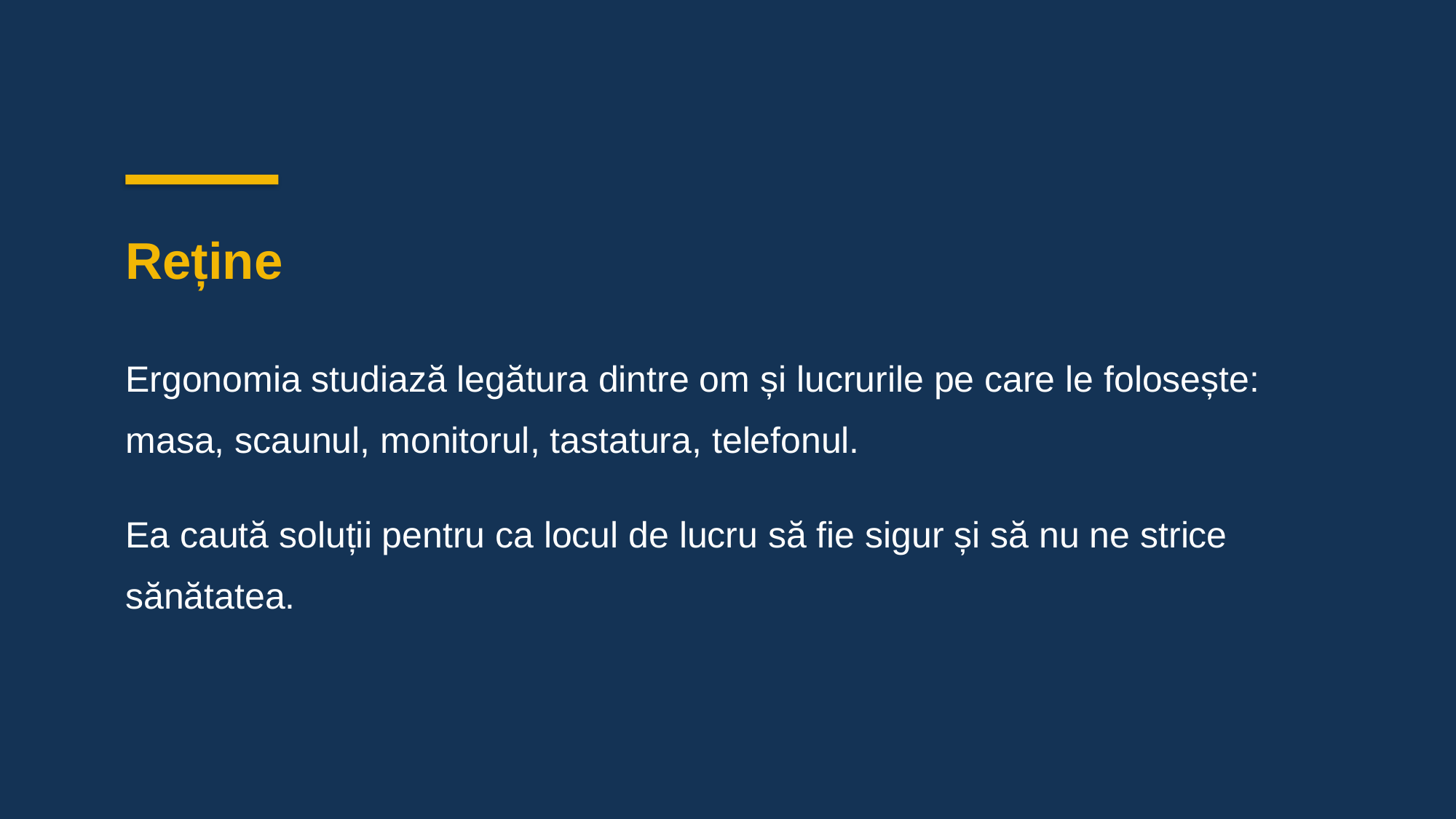

Reține
Ergonomia studiază legătura dintre om și lucrurile pe care le folosește: masa, scaunul, monitorul, tastatura, telefonul.
Ea caută soluții pentru ca locul de lucru să fie sigur și să nu ne strice sănătatea.